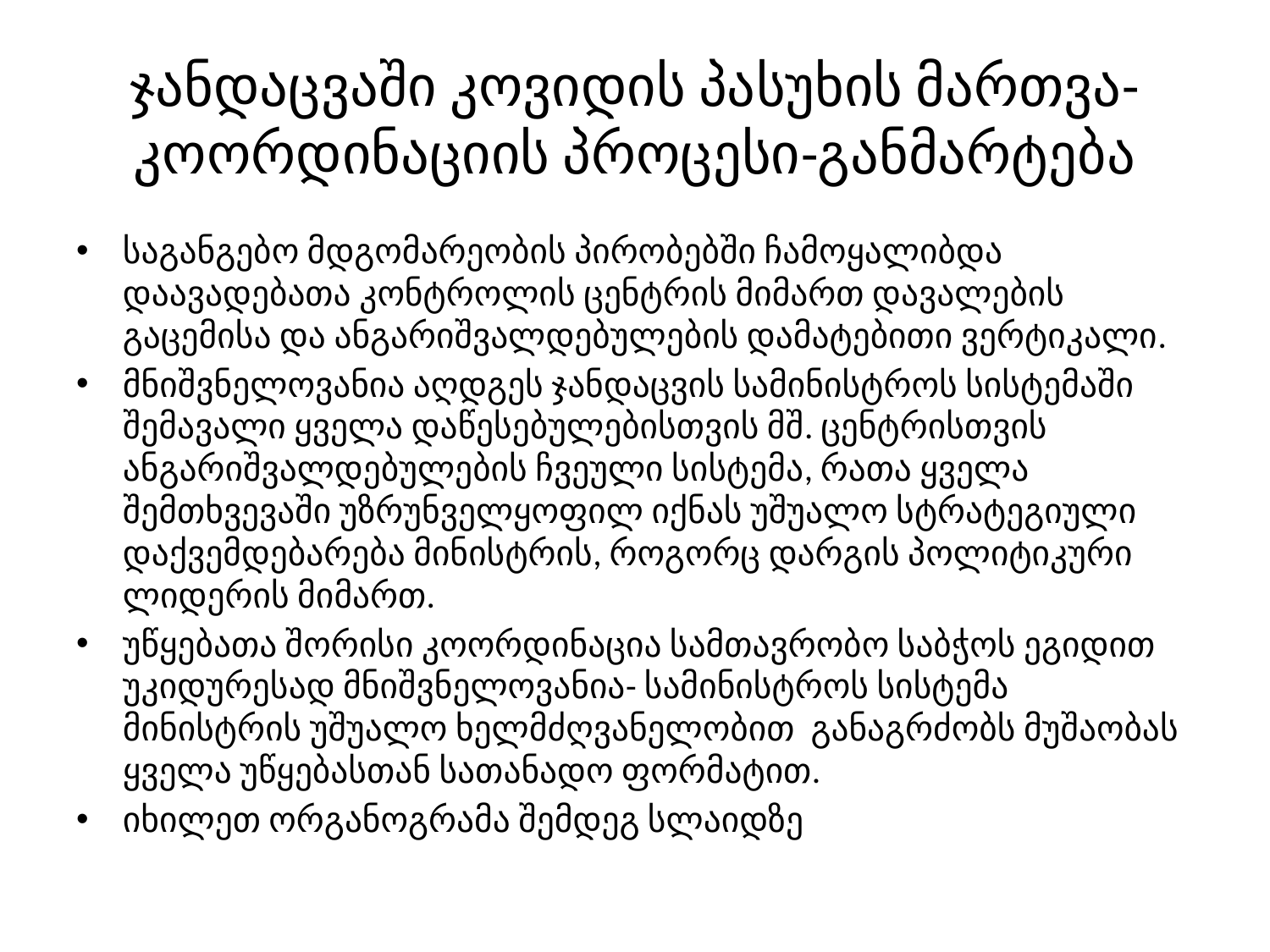

# ჯანდაცვაში კოვიდის პასუხის მართვა-კოორდინაციის პროცესი-განმარტება
საგანგებო მდგომარეობის პირობებში ჩამოყალიბდა დაავადებათა კონტროლის ცენტრის მიმართ დავალების გაცემისა და ანგარიშვალდებულების დამატებითი ვერტიკალი.
მნიშვნელოვანია აღდგეს ჯანდაცვის სამინისტროს სისტემაში შემავალი ყველა დაწესებულებისთვის მშ. ცენტრისთვის ანგარიშვალდებულების ჩვეული სისტემა, რათა ყველა შემთხვევაში უზრუნველყოფილ იქნას უშუალო სტრატეგიული დაქვემდებარება მინისტრის, როგორც დარგის პოლიტიკური ლიდერის მიმართ.
უწყებათა შორისი კოორდინაცია სამთავრობო საბჭოს ეგიდით უკიდურესად მნიშვნელოვანია- სამინისტროს სისტემა მინისტრის უშუალო ხელმძღვანელობით  განაგრძობს მუშაობას ყველა უწყებასთან სათანადო ფორმატით.
იხილეთ ორგანოგრამა შემდეგ სლაიდზე